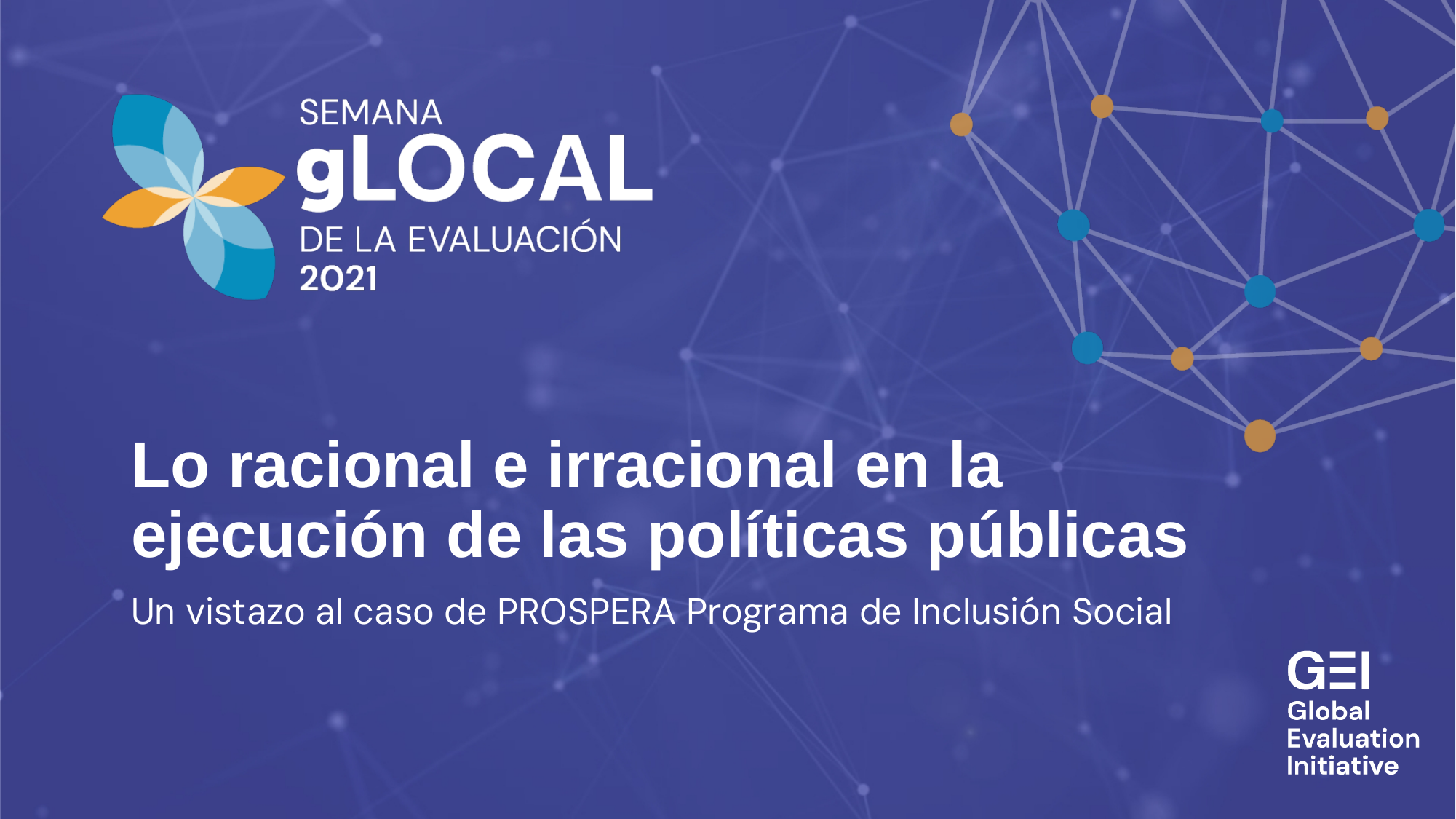

# Lo racional e irracional en la ejecución de las políticas públicas
Un vistazo al caso de PROSPERA Programa de Inclusión Social